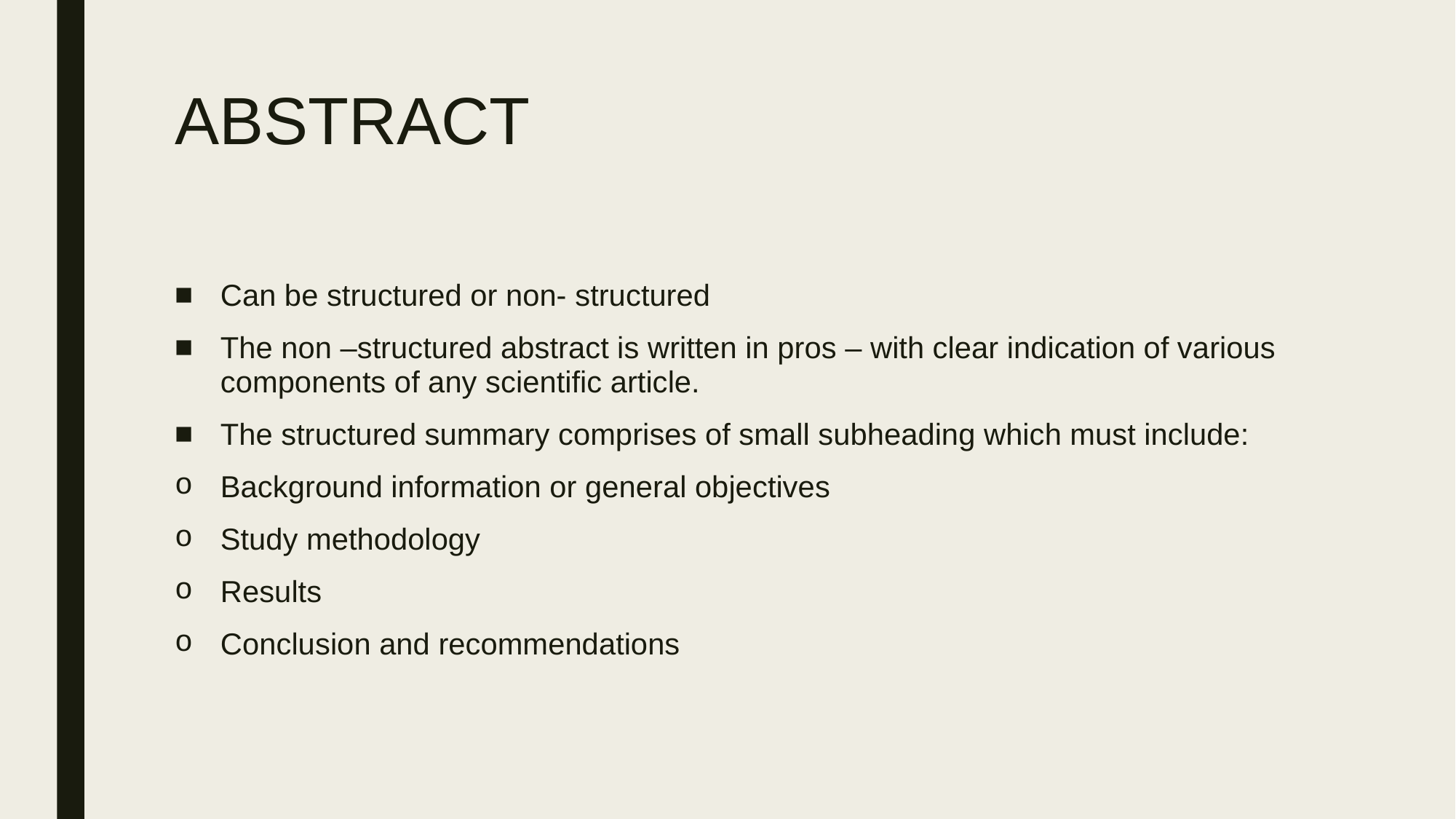

# ABSTRACT
Can be structured or non- structured
The non –structured abstract is written in pros – with clear indication of various components of any scientific article.
The structured summary comprises of small subheading which must include:
Background information or general objectives
Study methodology
Results
Conclusion and recommendations